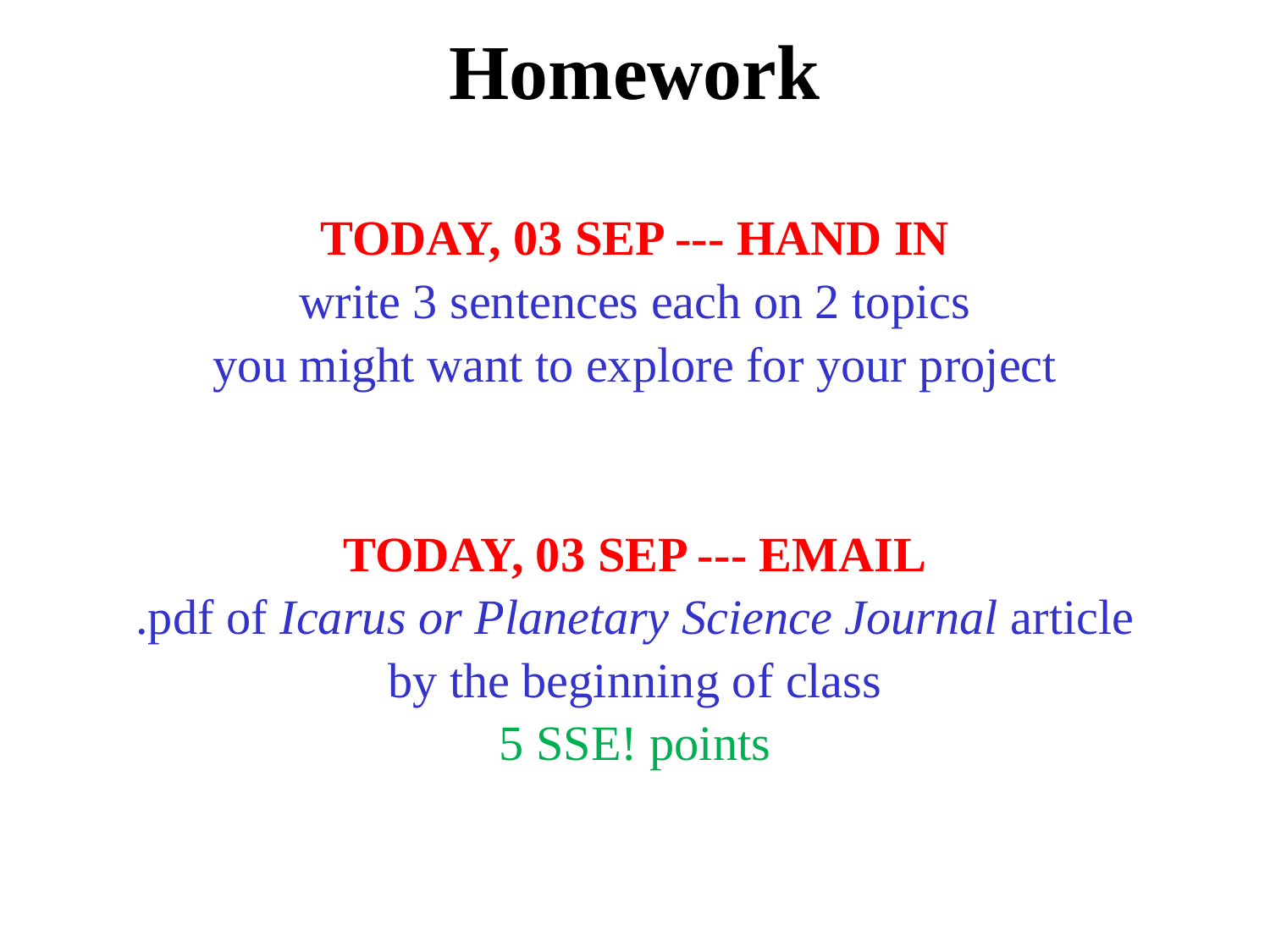

# Homework

TODAY, 03 SEP --- HAND IN
write 3 sentences each on 2 topics
you might want to explore for your project

TODAY, 03 SEP --- EMAIL
.pdf of Icarus or Planetary Science Journal article
by the beginning of class
5 SSE! points